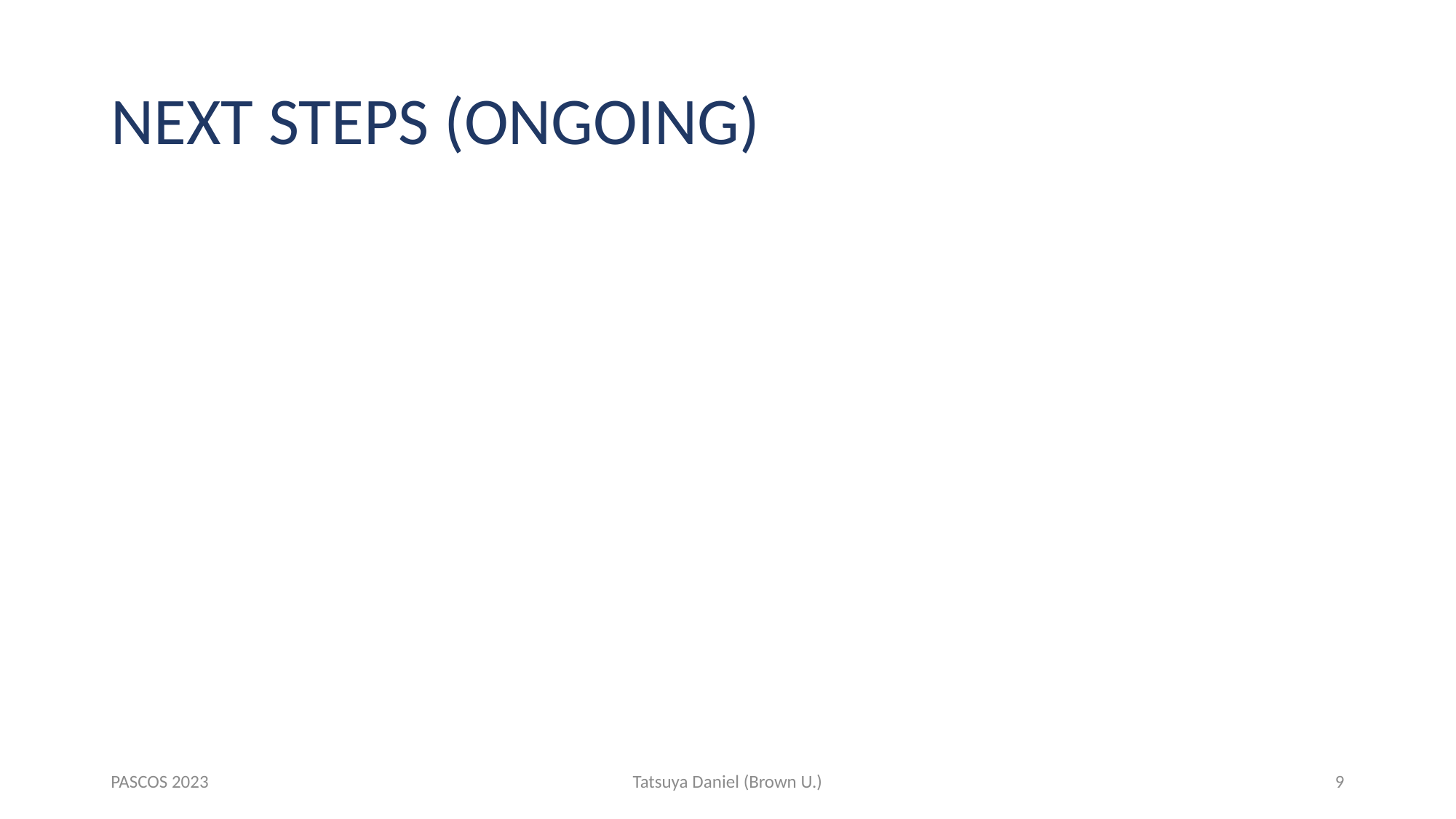

# NEXT STEPS (ONGOING)

PASCOS 2023
Tatsuya Daniel (Brown U.)
9